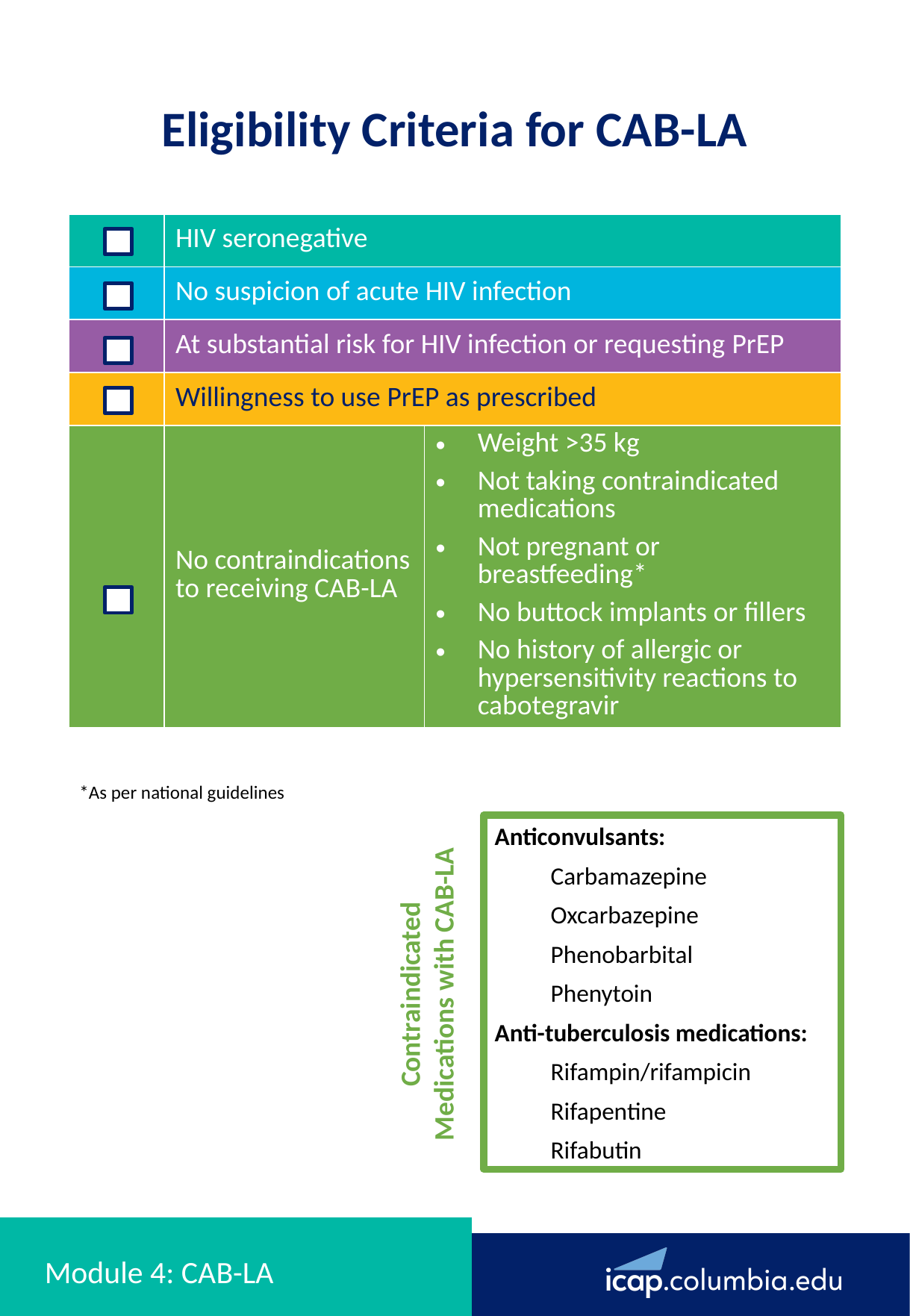

Eligibility Criteria for CAB-LA​
|  | HIV seronegative |  |
| --- | --- | --- |
|  | No suspicion of acute HIV infection |  |
|  | At substantial risk for HIV infection or requesting PrEP |  |
|  | Willingness to use PrEP as prescribed |  |
|  | No contraindications to receiving CAB-LA​ | Weight >35 kg​ Not taking contraindicated medications​ Not pregnant or breastfeeding\*​ No buttock implants or fillers​ No history of allergic or hypersensitivity reactions to cabotegravir |

*As per national guidelines​
Anticonvulsants:​
Carbamazepine​
Oxcarbazepine​
Phenobarbital​
Phenytoin
Anti-tuberculosis medications:​
Rifampin/rifampicin​
Rifapentine​
Rifabutin​
Contraindicated Medications with CAB-LA
# Module 4: CAB-LA